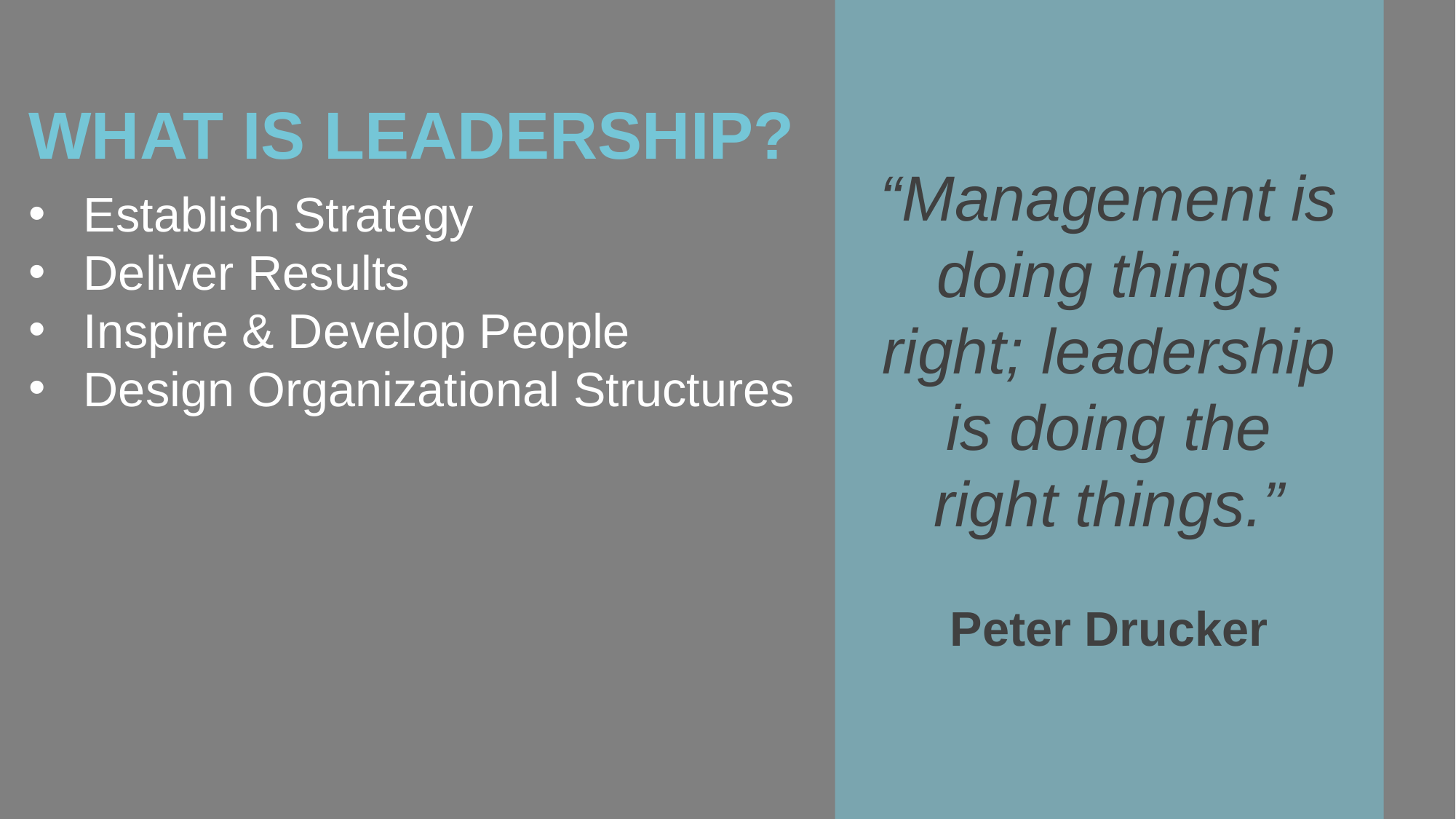

WHAT IS LEADERSHIP?
“Management is doing things right; leadership is doing the
right things.”

Peter Drucker
Establish Strategy
Deliver Results
Inspire & Develop People
Design Organizational Structures